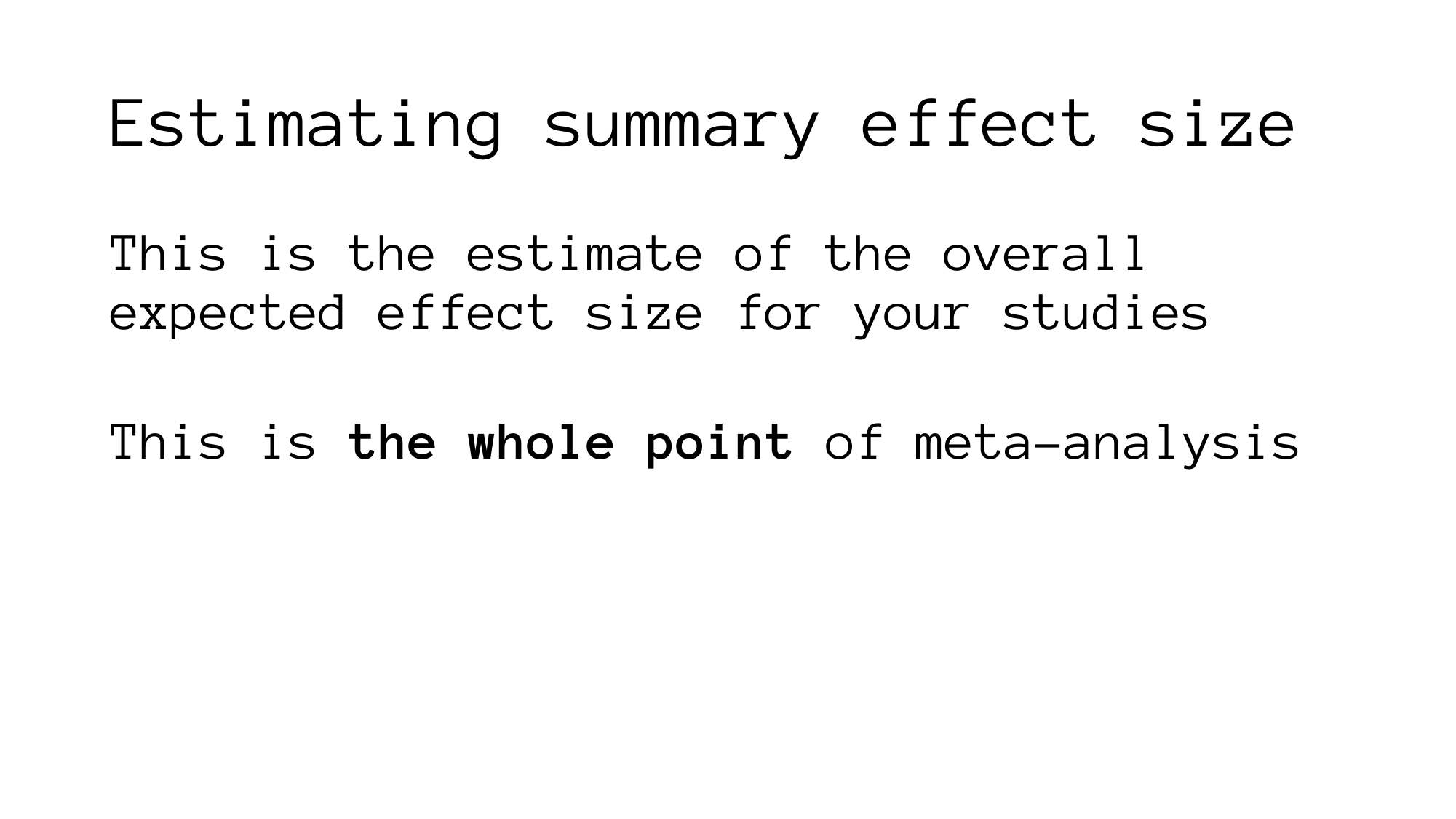

# Estimating summary effect size
This is the estimate of the overall expected effect size for your studies
This is the whole point of meta-analysis